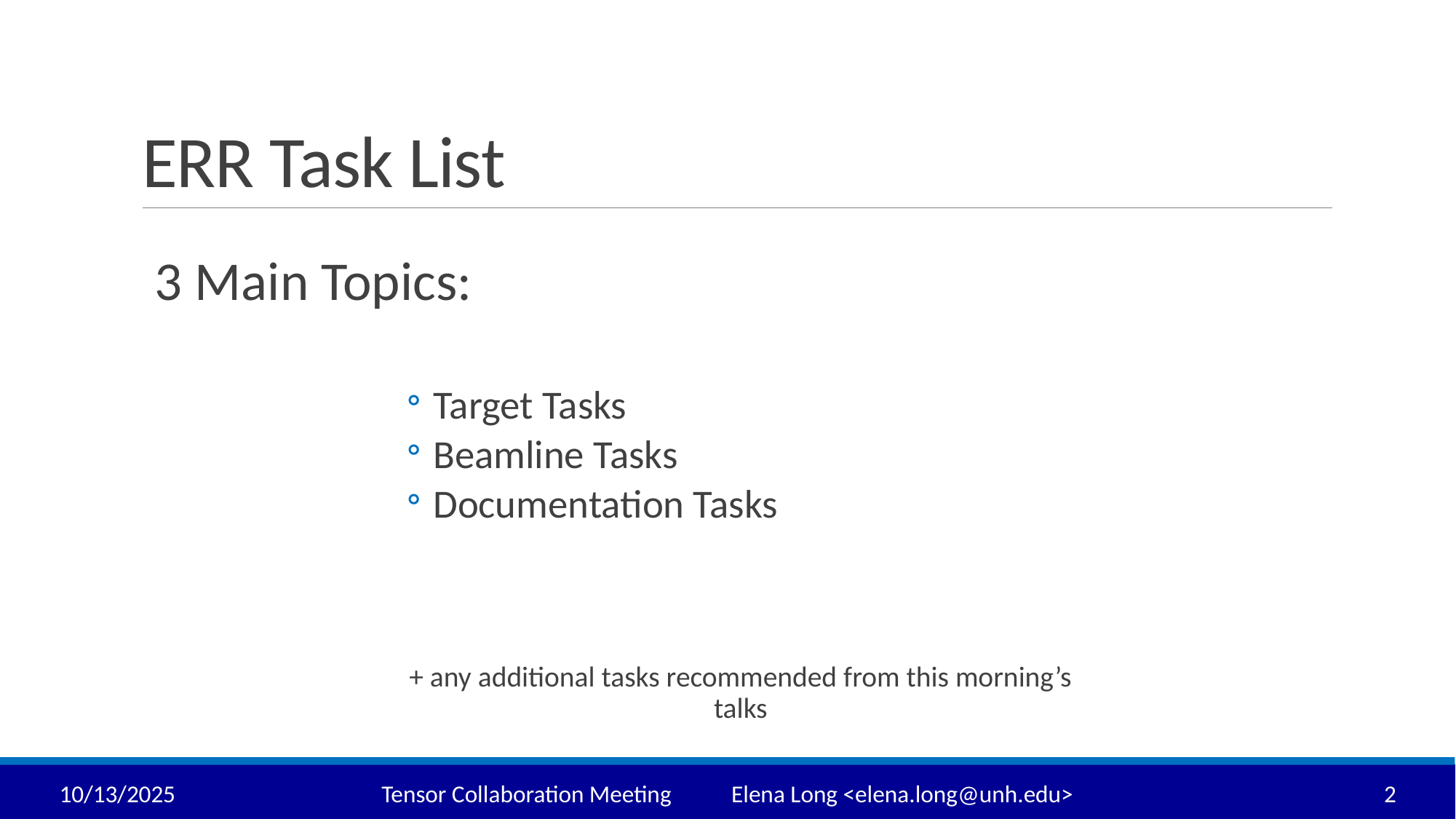

# ERR Task List
3 Main Topics:

 Target Tasks
 Beamline Tasks
 Documentation Tasks
+ any additional tasks recommended from this morning’s talks
10/13/2025
Tensor Collaboration Meeting           Elena Long <elena.long@unh.edu>
2